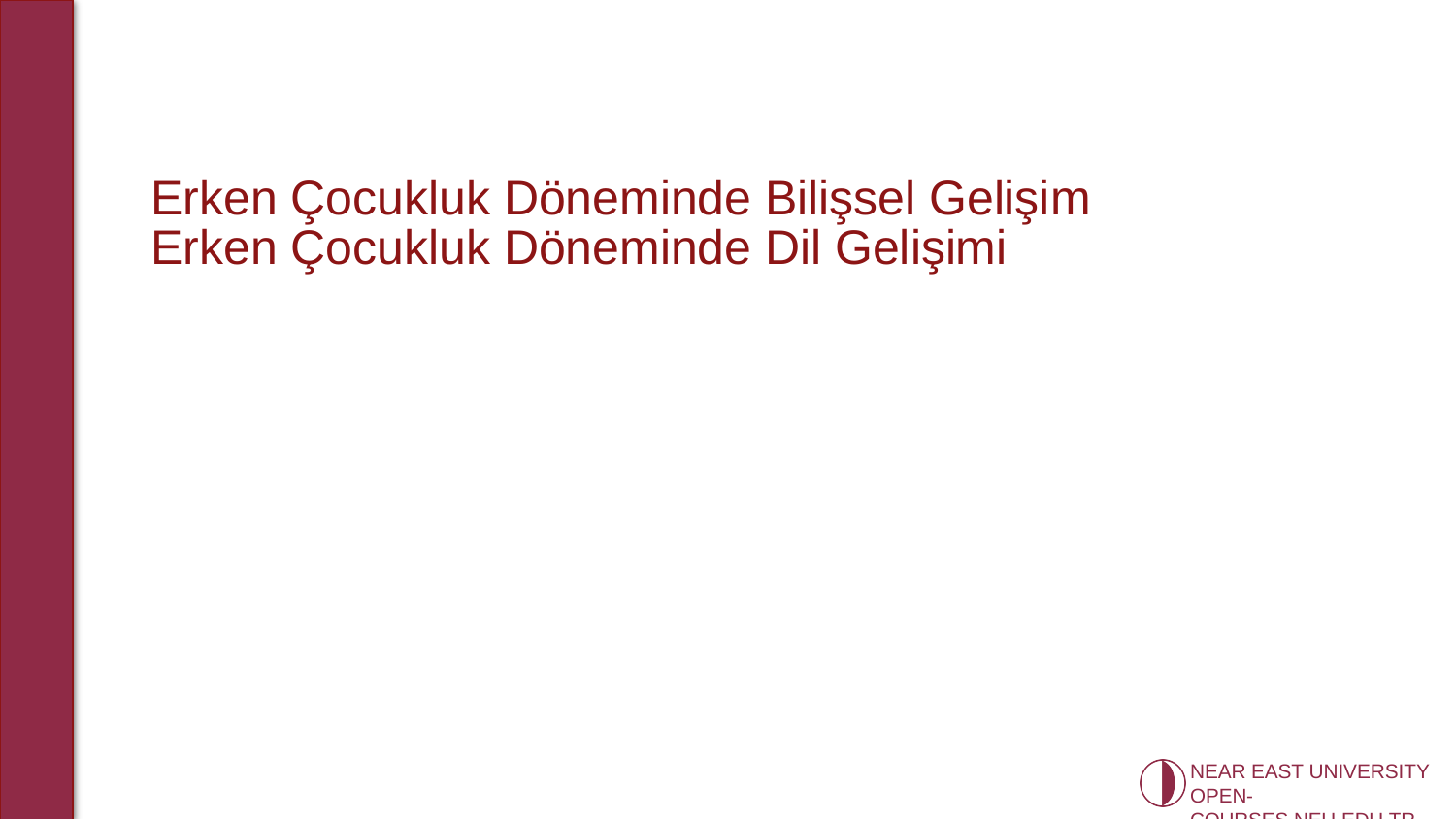

# Erken Çocukluk Döneminde Bilişsel Gelişim Erken Çocukluk Döneminde Dil Gelişimi